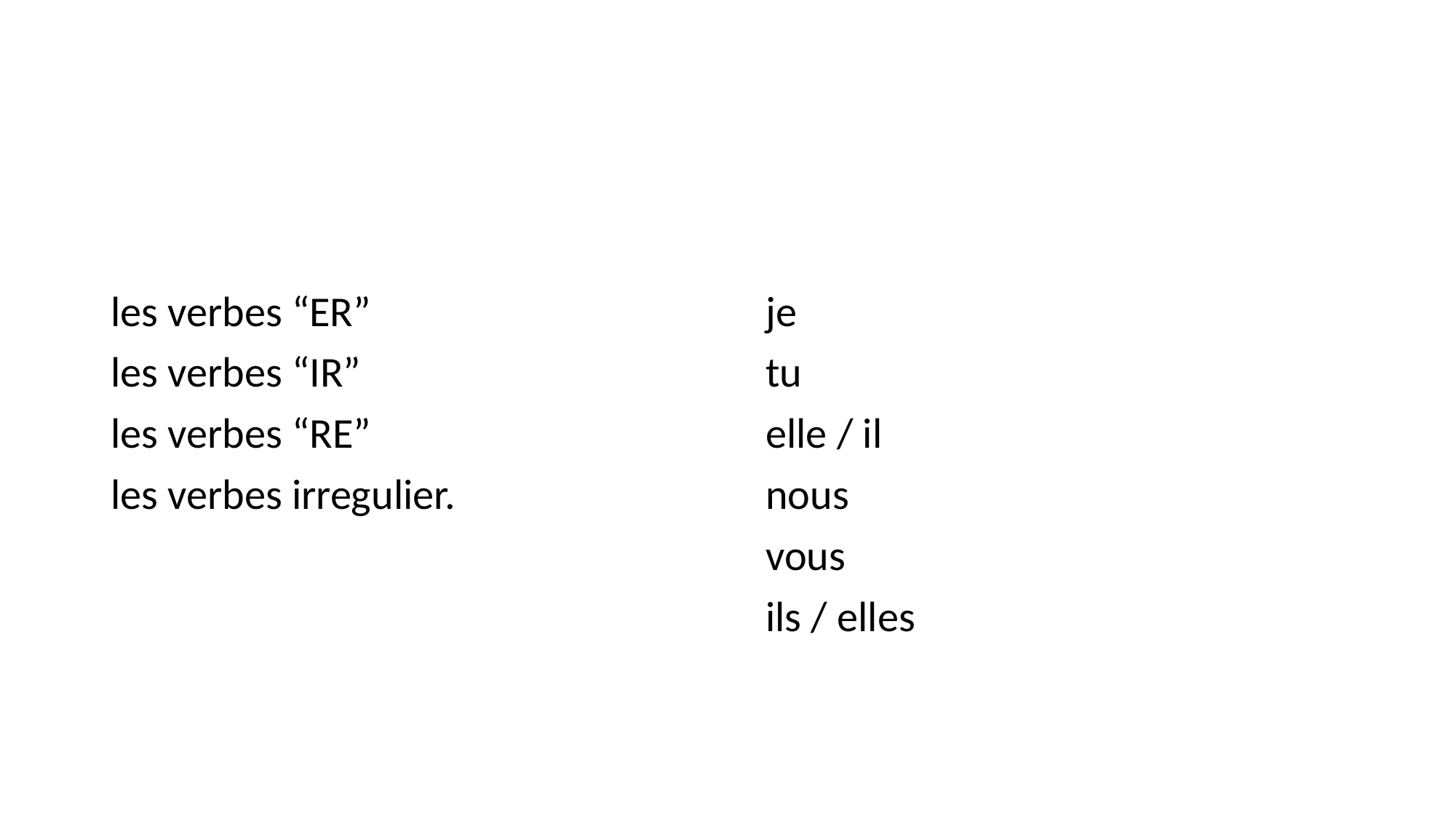

#

les verbes “ER”				je
les verbes “IR”				tu
les verbes “RE”				elle / il
les verbes irregulier.			nous
						vous
						ils / elles